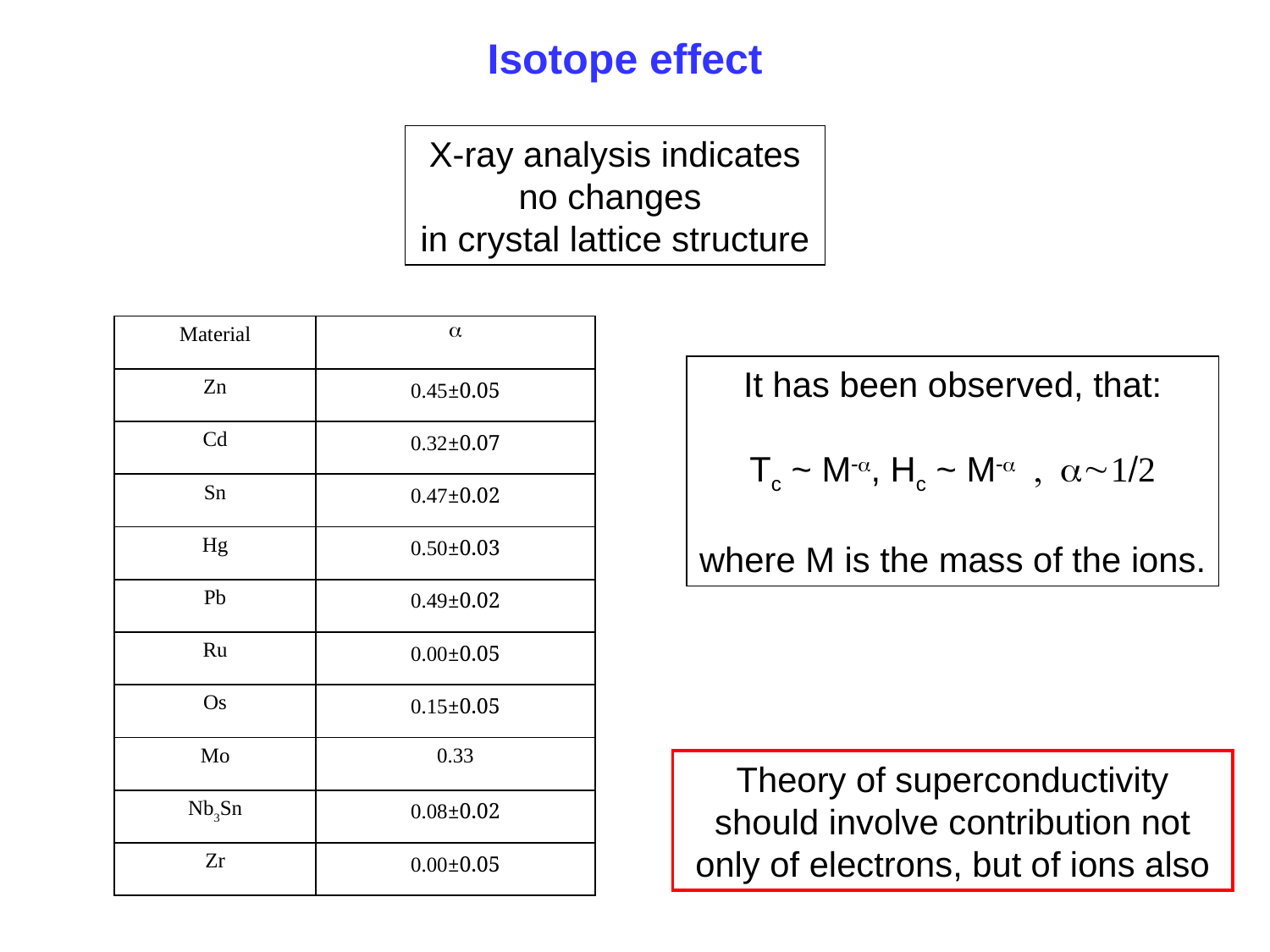

Isotope effect
X-ray analysis indicates no changes
in crystal lattice structure
| Material | α |
| --- | --- |
| Zn | 0.45±0.05 |
| Cd | 0.32±0.07 |
| Sn | 0.47±0.02 |
| Hg | 0.50±0.03 |
| Pb | 0.49±0.02 |
| Ru | 0.00±0.05 |
| Os | 0.15±0.05 |
| Mo | 0.33 |
| Nb3Sn | 0.08±0.02 |
| Zr | 0.00±0.05 |
It has been observed, that:

Tc ~ M−α, Hc ~ M−α , α∼1/2

where M is the mass of the ions.
Theory of superconductivity should involve contribution not only of electrons, but of ions also